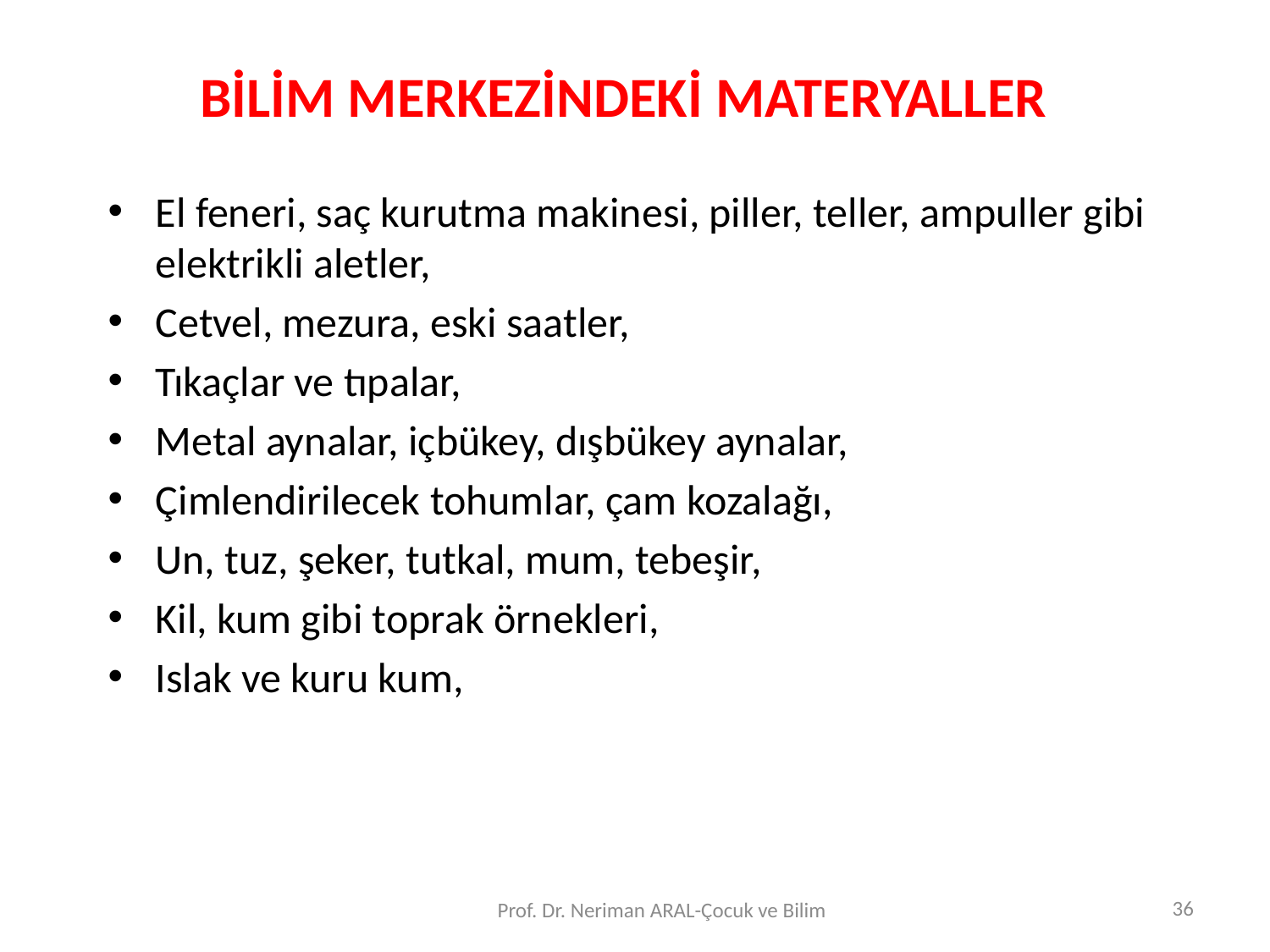

# BİLİM MERKEZİNDEKİ MATERYALLER
El feneri, saç kurutma makinesi, piller, teller, ampuller gibi elektrikli aletler,
Cetvel, mezura, eski saatler,
Tıkaçlar ve tıpalar,
Metal aynalar, içbükey, dışbükey aynalar,
Çimlendirilecek tohumlar, çam kozalağı,
Un, tuz, şeker, tutkal, mum, tebeşir,
Kil, kum gibi toprak örnekleri,
Islak ve kuru kum,
36
Prof. Dr. Neriman ARAL-Çocuk ve Bilim